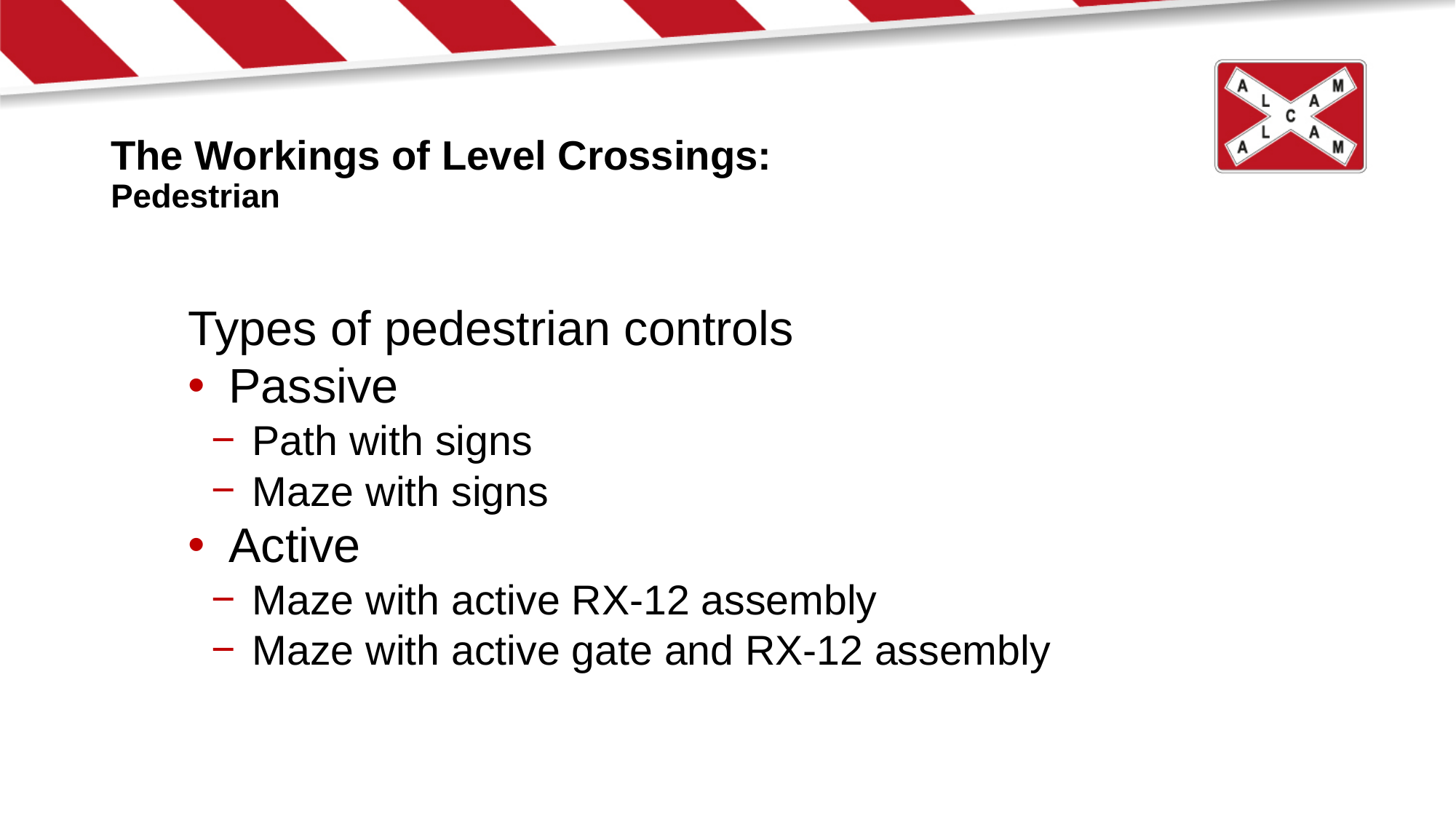

# The Workings of Level Crossings: Pedestrian
Types of pedestrian controls
Passive
Path with signs
Maze with signs
Active
Maze with active RX-12 assembly
Maze with active gate and RX-12 assembly